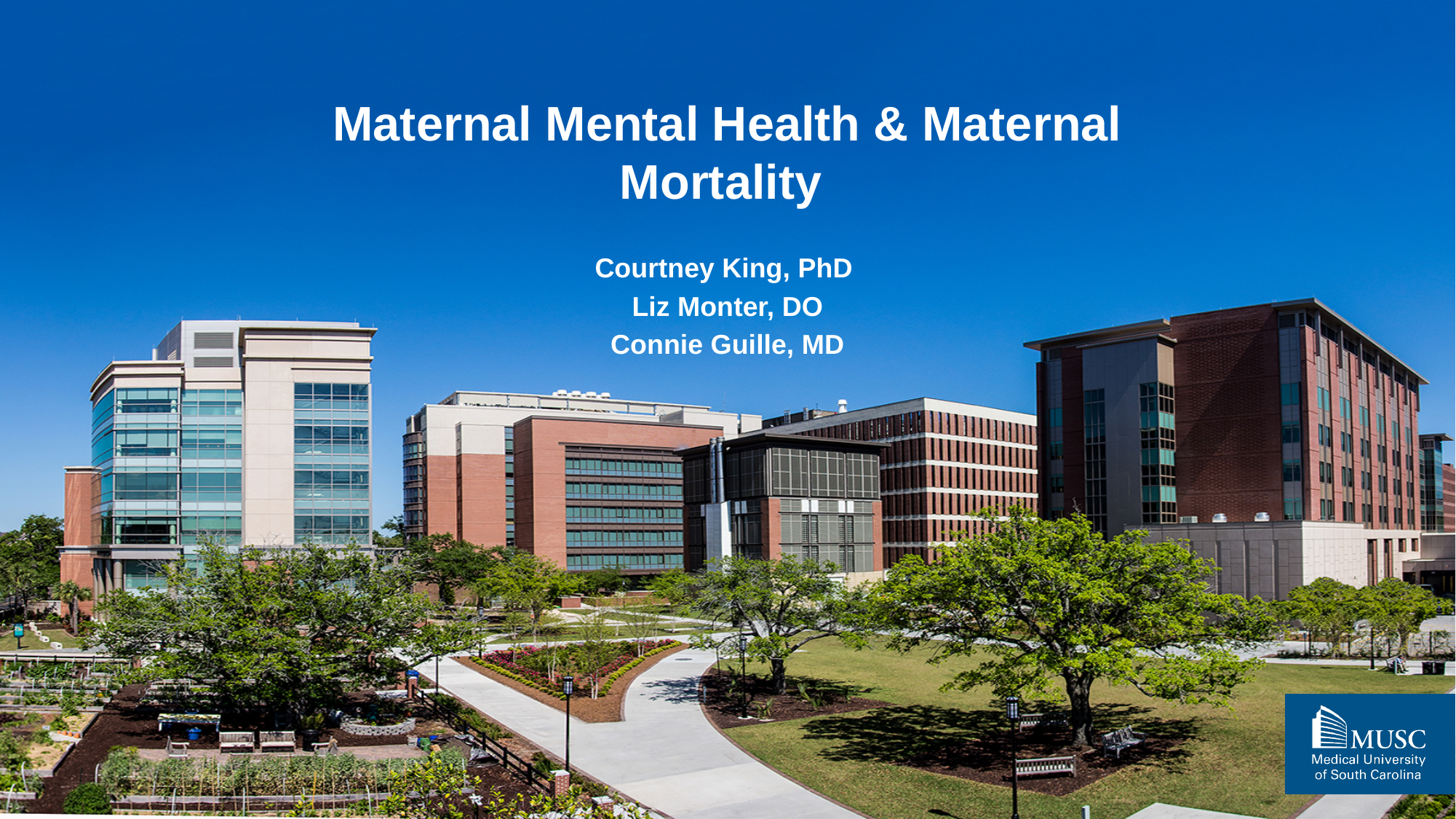

# Maternal Mental Health & Maternal Mortality
Courtney King, PhD
Liz Monter, DO
Connie Guille, MD